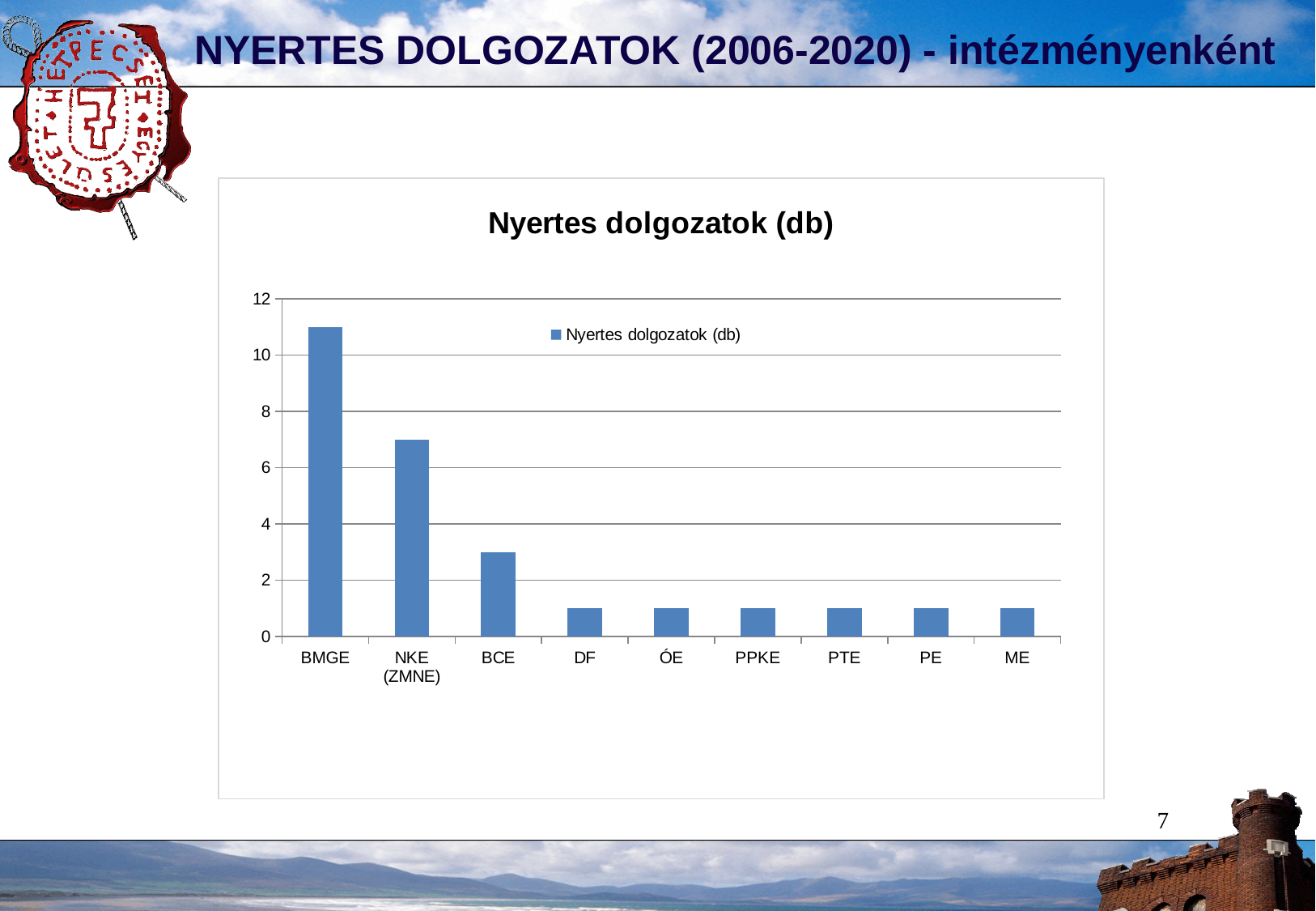

NYERTES DOLGOZATOK (2006-2020) - intézményenként

### Chart: Nyertes dolgozatok (db)

| Category | Nyertes dolgozatok (db) |
|---|---|
| BMGE | 11.0 |
| NKE (ZMNE) | 7.0 |
| BCE | 3.0 |
| DF | 1.0 |
| ÓE | 1.0 |
| PPKE | 1.0 |
| PTE | 1.0 |
| PE | 1.0 |
| ME | 1.0 |
7